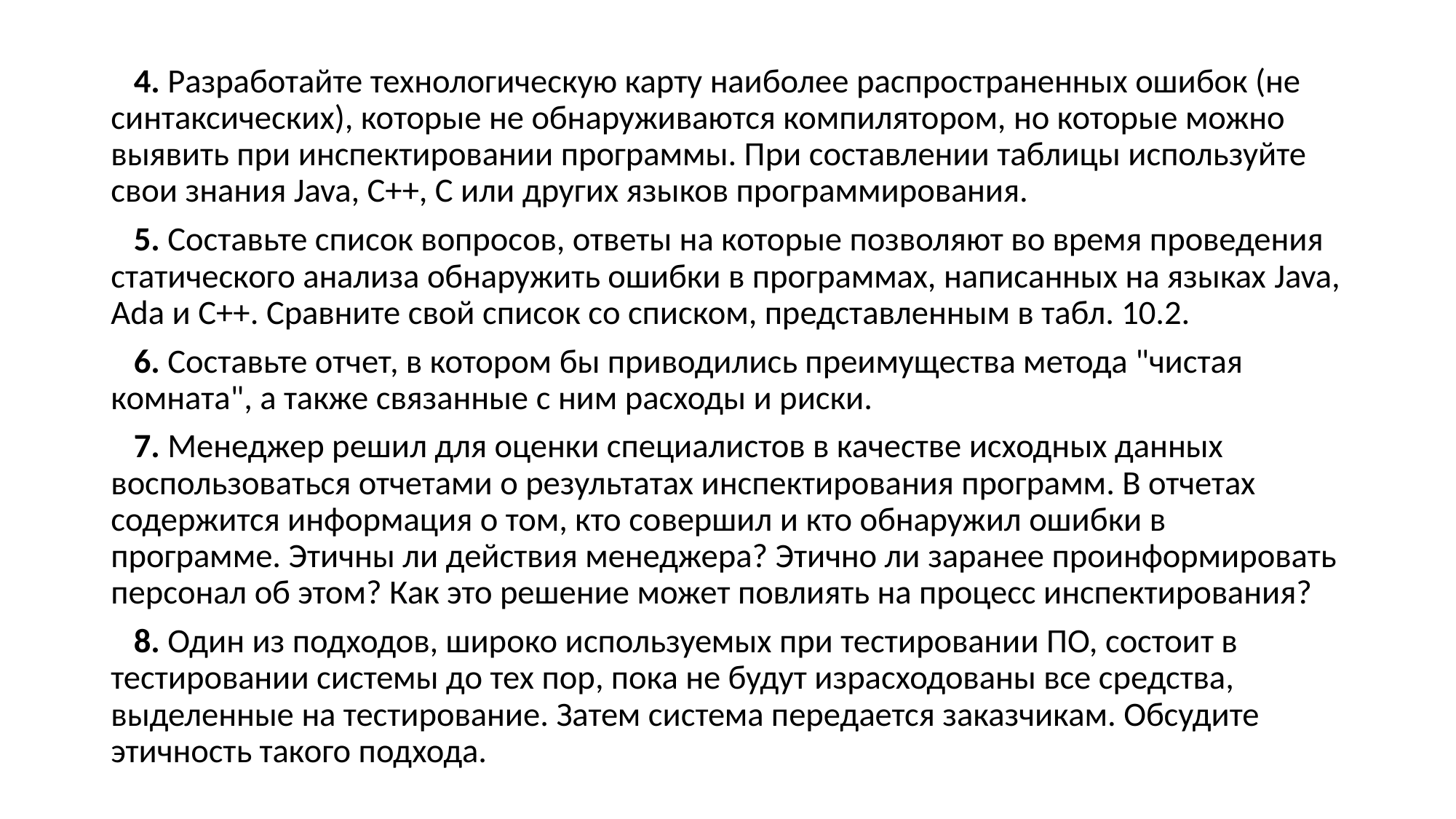

4. Разработайте технологическую карту наиболее распространенных ошибок (не синтаксических), которые не обнаруживаются компилятором, но которые можно выявить при инспектировании программы. При составлении таблицы используйте свои знания Java, C++, С или других языков программирования.
   5. Составьте список вопросов, ответы на которые позволяют во время проведения статического анализа обнаружить ошибки в программах, написанных на языках Java, Ada и C++. Сравните свой список со списком, представленным в табл. 10.2.
   6. Составьте отчет, в котором бы приводились преимущества метода "чистая комната", а также связанные с ним расходы и риски.
   7. Менеджер решил для оценки специалистов в качестве исходных данных воспользоваться отчетами о результатах инспектирования программ. В отчетах содержится информация о том, кто совершил и кто обнаружил ошибки в программе. Этичны ли действия менеджера? Этично ли заранее проинформировать персонал об этом? Как это решение может повлиять на процесс инспектирования?
   8. Один из подходов, широко используемых при тестировании ПО, состоит в тестировании системы до тех пор, пока не будут израсходованы все средства, выделенные на тестирование. Затем система передается заказчикам. Обсудите этичность такого подхода.